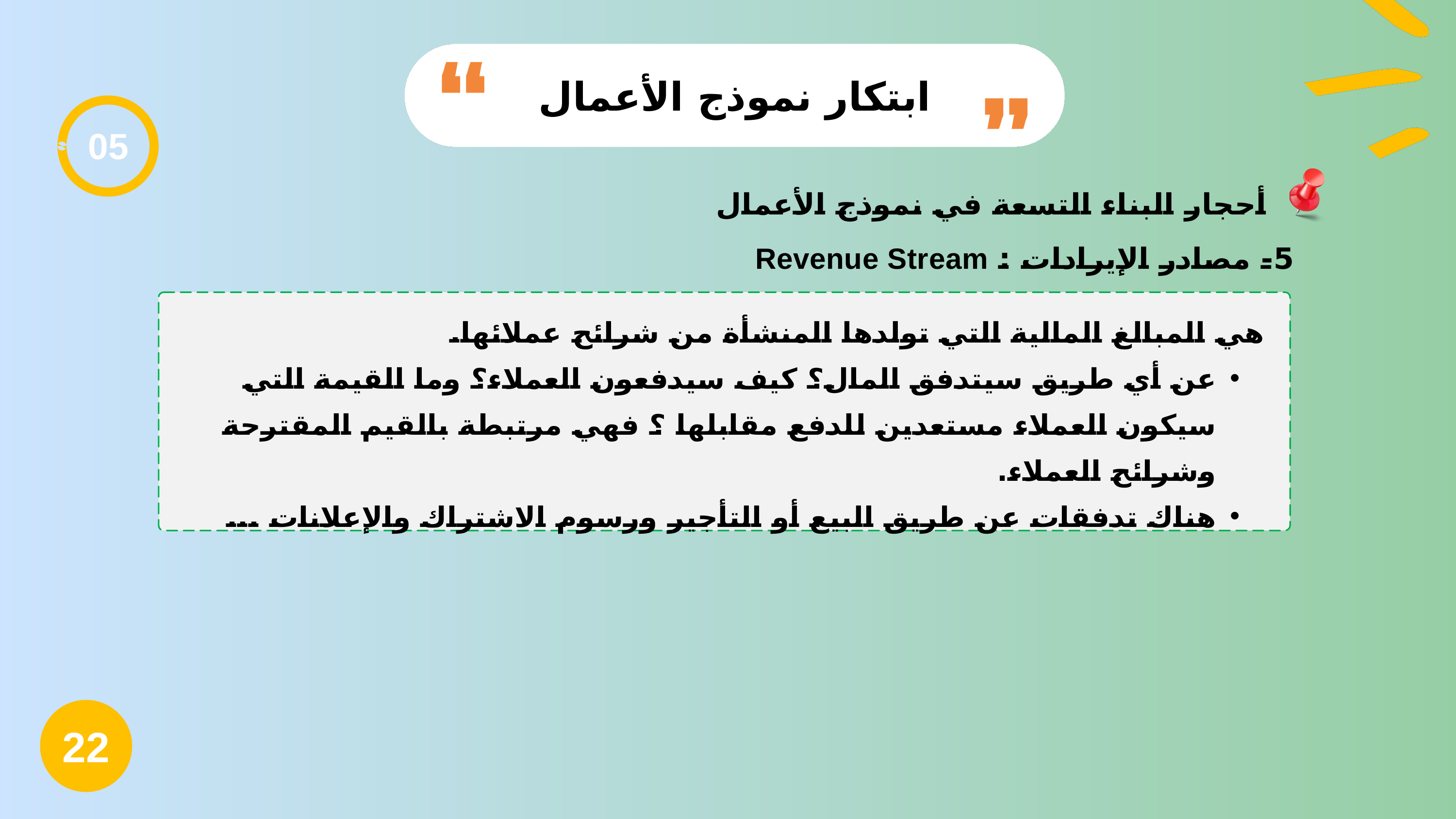

ابتكار نموذج الأعمال

05

أحجار البناء التسعة في نموذج الأعمال
5- مصادر الإيرادات : Revenue Stream

هي المبالغ المالية التي تولدها المنشأة من شرائح عملائها.
عن أي طريق سيتدفق المال؟ كيف سيدفعون العملاء؟ وما القيمة التي سيكون العملاء مستعدين للدفع مقابلها ؟ فهي مرتبطة بالقيم المقترحة وشرائح العملاء.
هناك تدفقات عن طريق البيع أو التأجير ورسوم الاشتراك والإعلانات ...

22